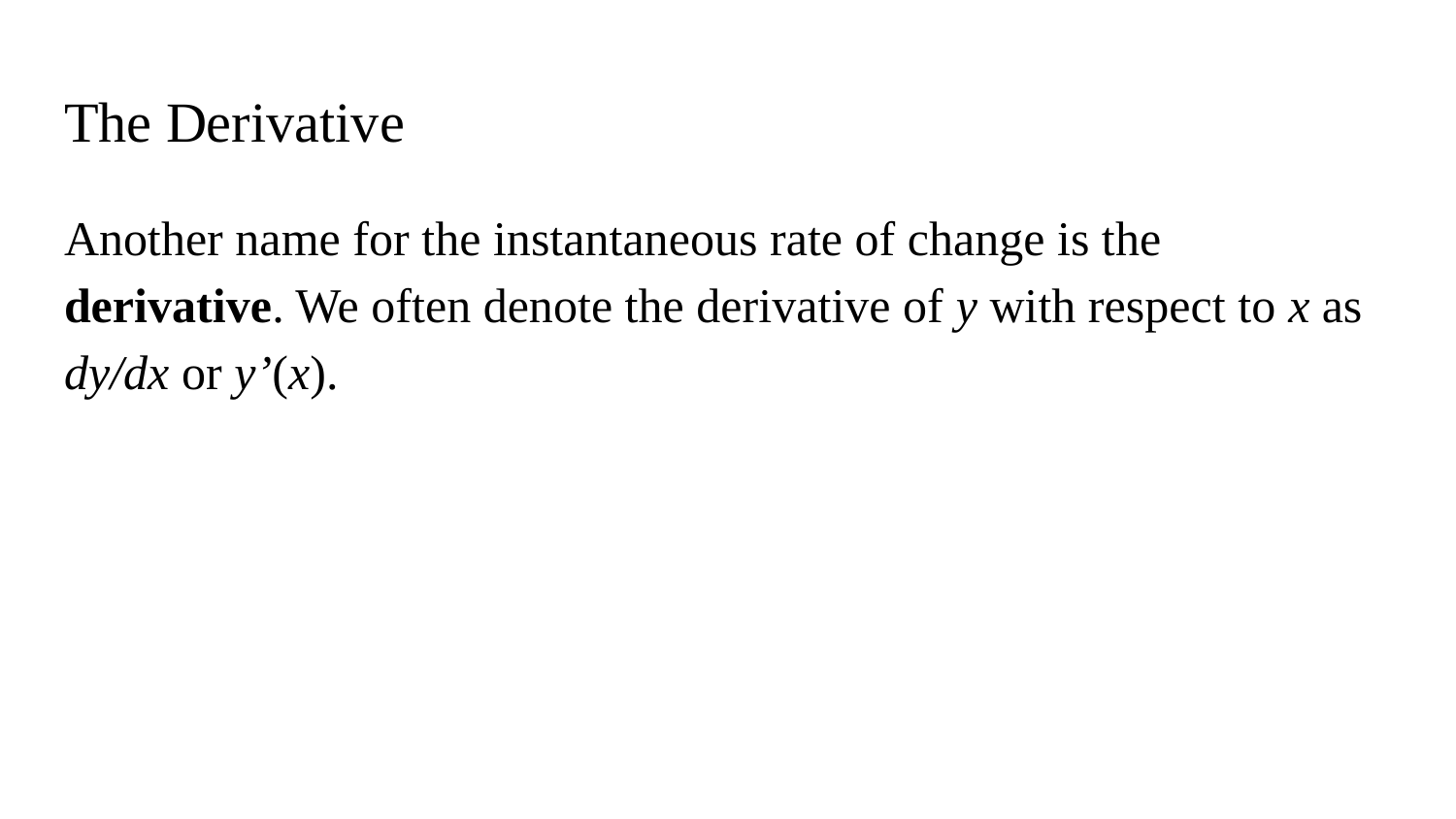

# The Derivative
Another name for the instantaneous rate of change is the derivative. We often denote the derivative of y with respect to x as dy/dx or y’(x).